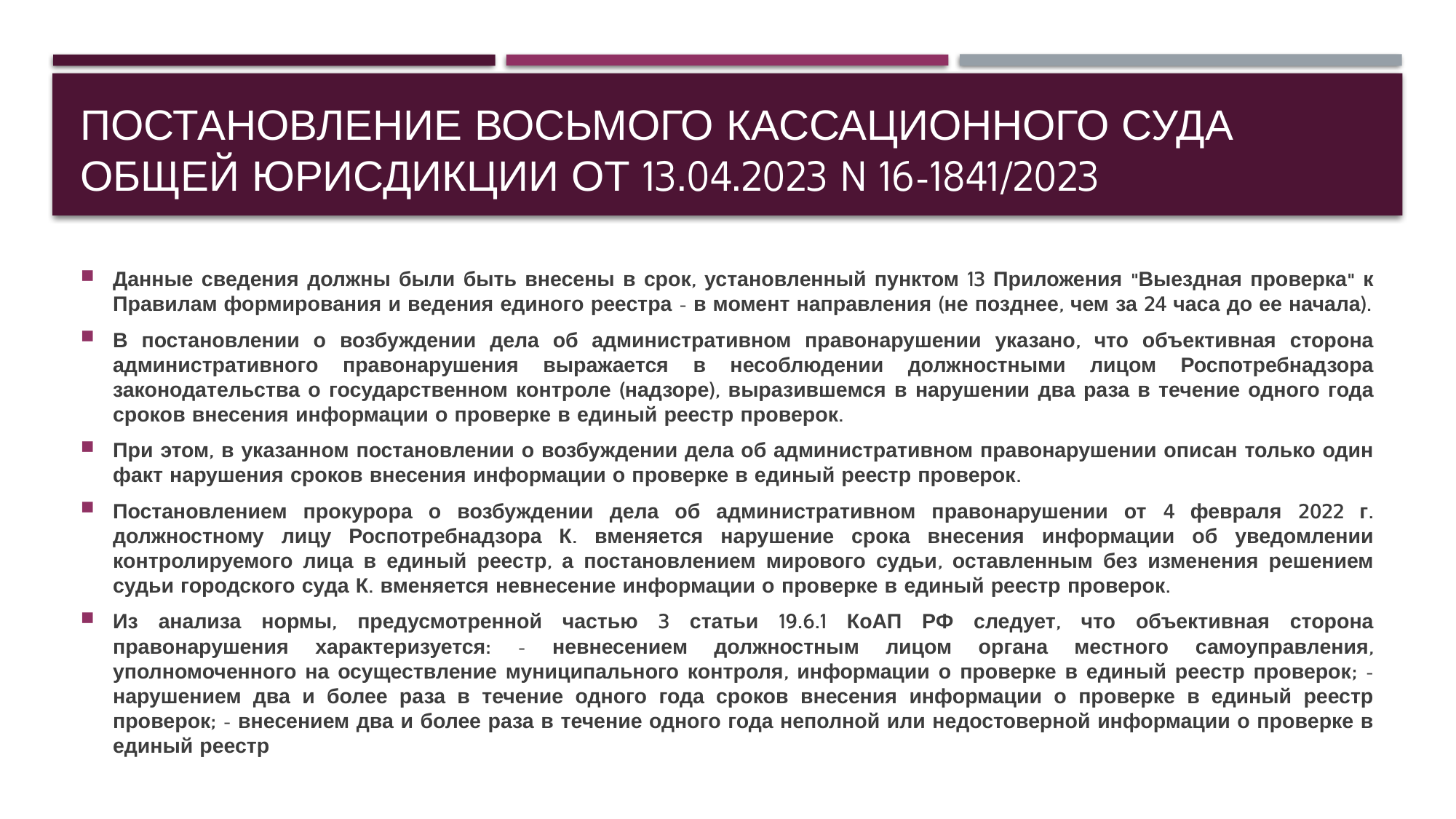

# Постановление Восьмого кассационного суда общей юрисдикции от 13.04.2023 N 16-1841/2023
Данные сведения должны были быть внесены в срок, установленный пунктом 13 Приложения "Выездная проверка" к Правилам формирования и ведения единого реестра - в момент направления (не позднее, чем за 24 часа до ее начала).
В постановлении о возбуждении дела об административном правонарушении указано, что объективная сторона административного правонарушения выражается в несоблюдении должностными лицом Роспотребнадзора законодательства о государственном контроле (надзоре), выразившемся в нарушении два раза в течение одного года сроков внесения информации о проверке в единый реестр проверок.
При этом, в указанном постановлении о возбуждении дела об административном правонарушении описан только один факт нарушения сроков внесения информации о проверке в единый реестр проверок.
Постановлением прокурора о возбуждении дела об административном правонарушении от 4 февраля 2022 г. должностному лицу Роспотребнадзора К. вменяется нарушение срока внесения информации об уведомлении контролируемого лица в единый реестр, а постановлением мирового судьи, оставленным без изменения решением судьи городского суда К. вменяется невнесение информации о проверке в единый реестр проверок.
Из анализа нормы, предусмотренной частью 3 статьи 19.6.1 КоАП РФ следует, что объективная сторона правонарушения характеризуется: - невнесением должностным лицом органа местного самоуправления, уполномоченного на осуществление муниципального контроля, информации о проверке в единый реестр проверок; - нарушением два и более раза в течение одного года сроков внесения информации о проверке в единый реестр проверок; - внесением два и более раза в течение одного года неполной или недостоверной информации о проверке в единый реестр